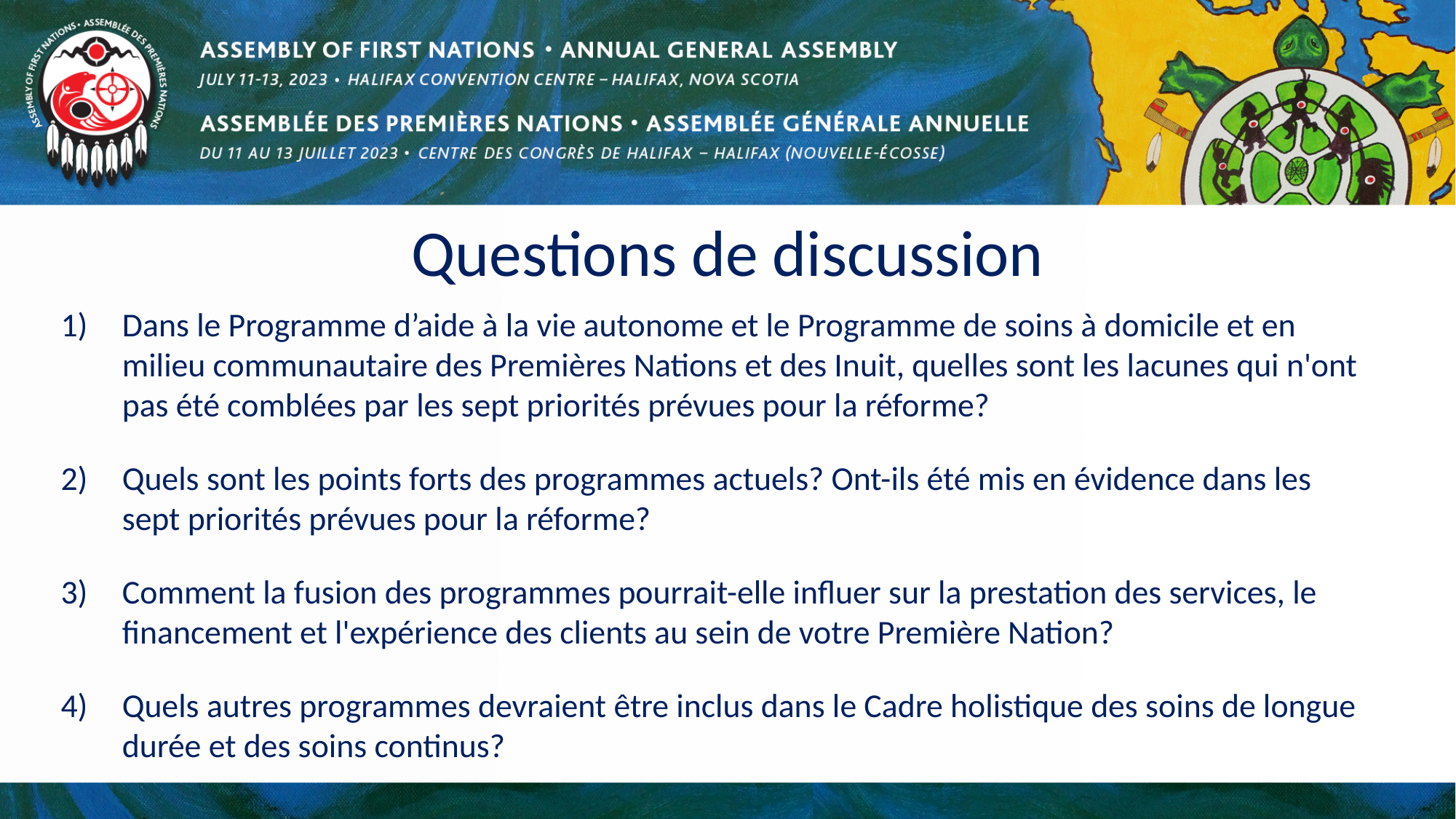

# Questions de discussion
Dans le Programme d’aide à la vie autonome et le Programme de soins à domicile et en milieu communautaire des Premières Nations et des Inuit, quelles sont les lacunes qui n'ont pas été comblées par les sept priorités prévues pour la réforme?
Quels sont les points forts des programmes actuels? Ont-ils été mis en évidence dans les sept priorités prévues pour la réforme?
Comment la fusion des programmes pourrait-elle influer sur la prestation des services, le financement et l'expérience des clients au sein de votre Première Nation?
Quels autres programmes devraient être inclus dans le Cadre holistique des soins de longue durée et des soins continus?